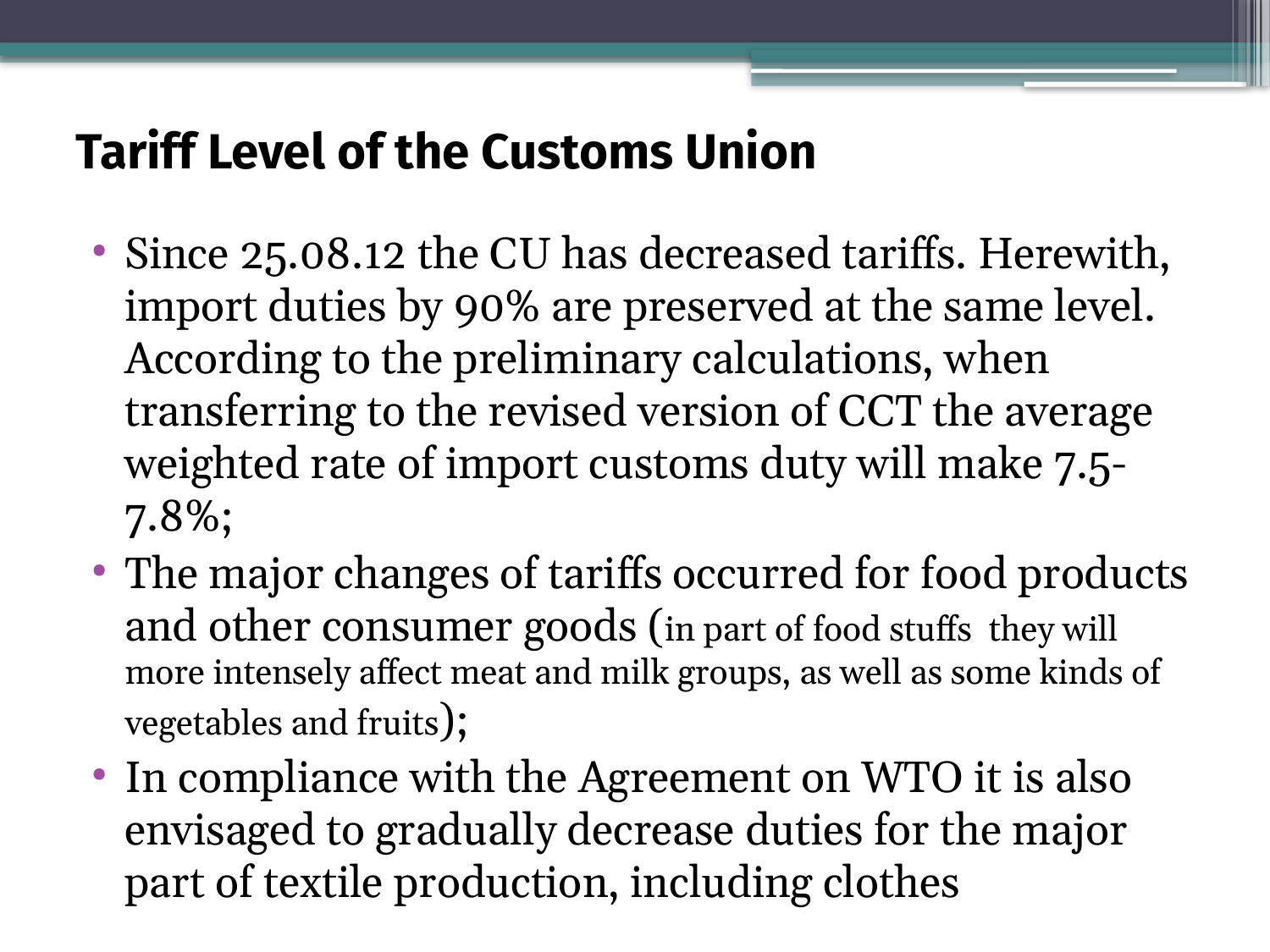

# Tariff Level of the Customs Union
Since 25.08.12 the CU has decreased tariffs. Herewith, import duties by 90% are preserved at the same level. According to the preliminary calculations, when transferring to the revised version of CCT the average weighted rate of import customs duty will make 7.5-7.8%;
The major changes of tariffs occurred for food products and other consumer goods (in part of food stuffs  they will more intensely affect meat and milk groups, as well as some kinds of vegetables and fruits);
In compliance with the Agreement on WTO it is also envisaged to gradually decrease duties for the major part of textile production, including clothes